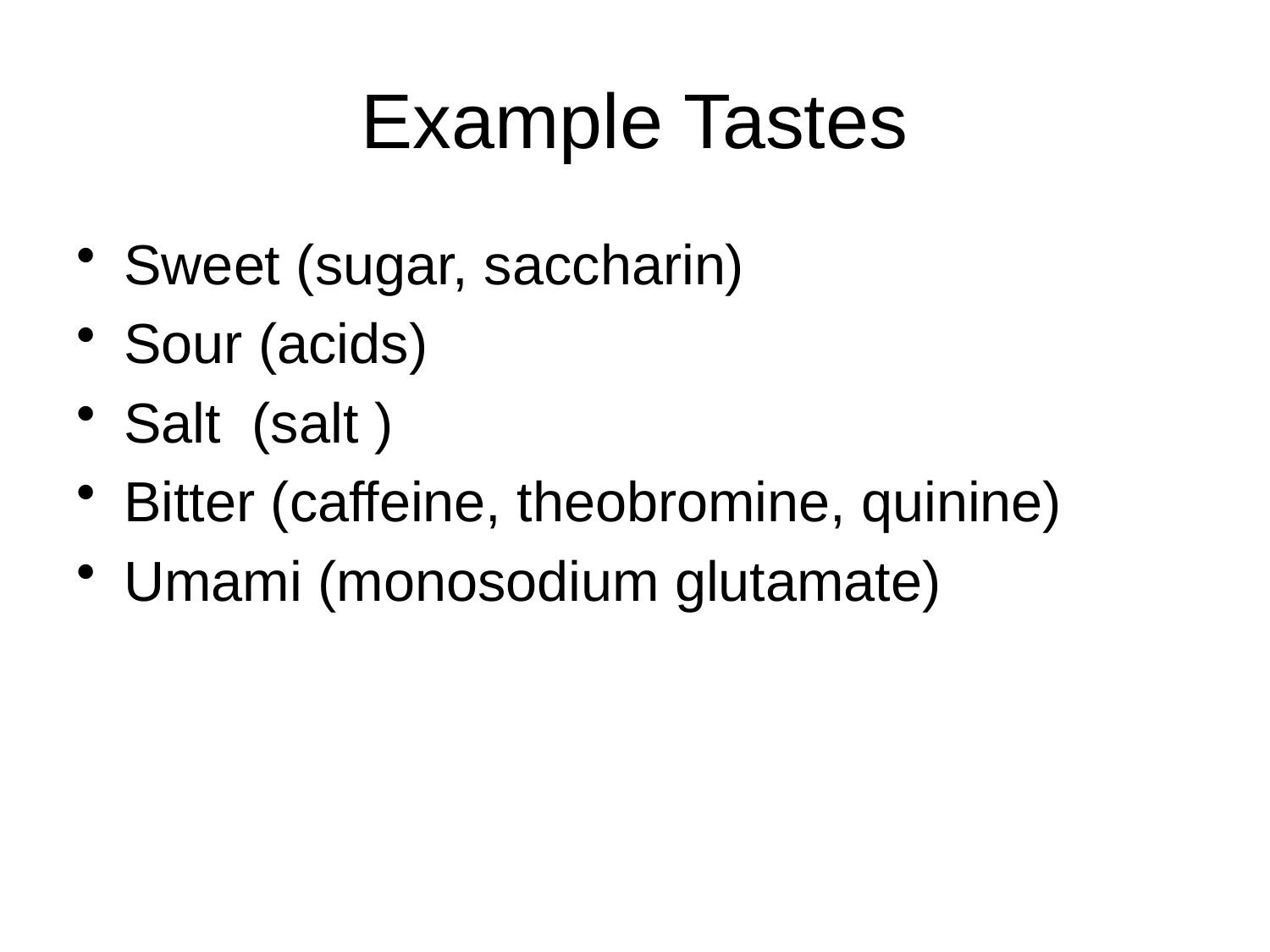

# Example Tastes
Sweet (sugar, saccharin)
Sour (acids)
Salt  (salt )
Bitter (caffeine, theobromine, quinine)
Umami (monosodium glutamate)